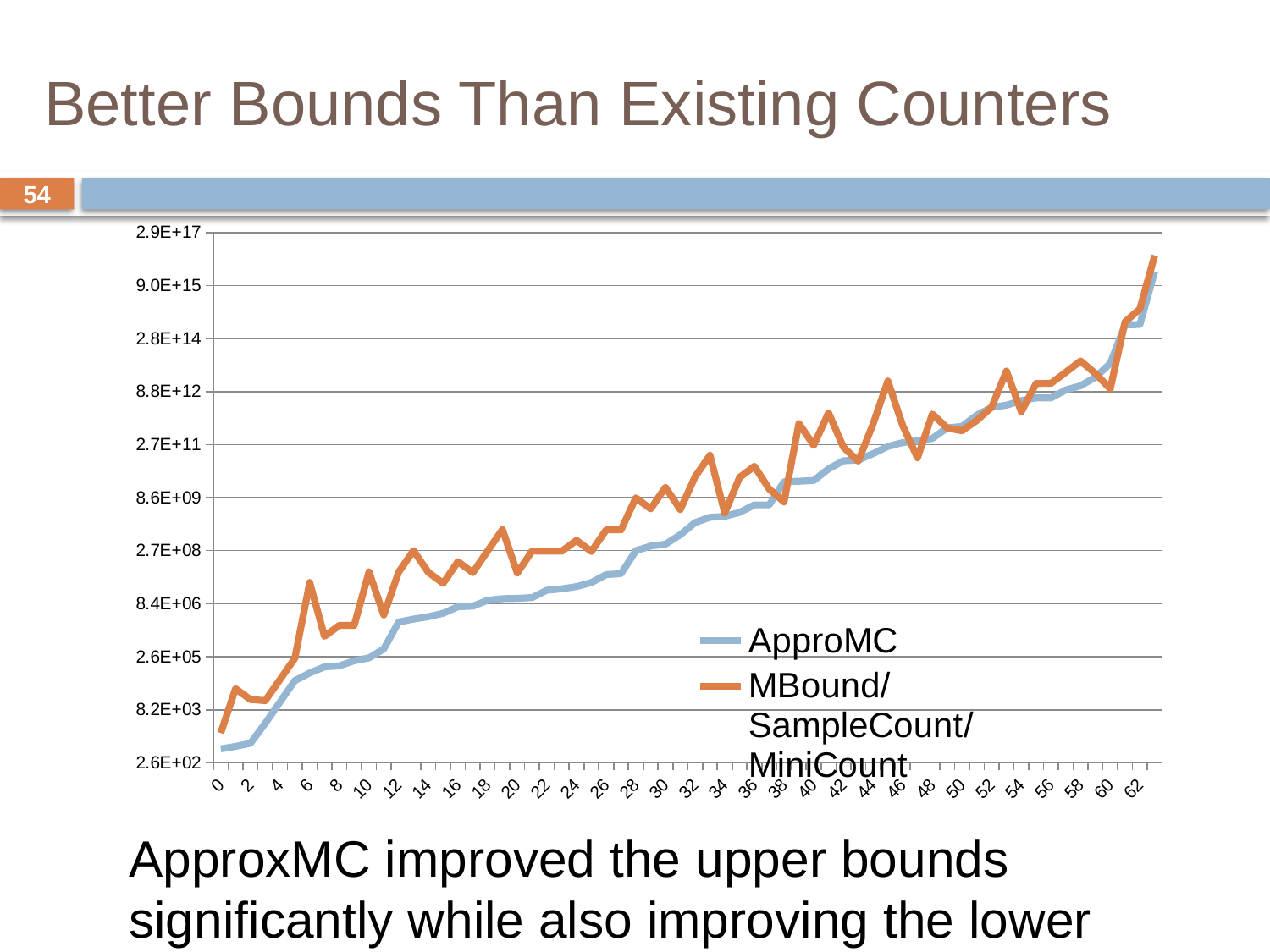

# Better Bounds Than Existing Counters
54

### Chart

| Category |  |  |
|---|---|---|
| 0.0 | 637.0 | 1794.0 |
| 1.0 | 749.0 | 32480.0 |
| 2.0 | 915.0 | 16016.0 |
| 3.0 | 3350.0 | 14860.0 |
| 4.0 | 13700.0 | 59360.0 |
| 5.0 | 54800.0 | 237400.0 |
| 6.0 | 90600.0 | 33559500.0 |
| 7.0 | 134900.0 | 992700.0 |
| 8.0 | 144200.0 | 2034500.0 |
| 9.0 | 201000.0 | 2016000.0 |
| 10.0 | 242000.0 | 66997000.0 |
| 11.0 | 438000.0 | 3993000.0 |
| 12.0 | 2530000.0 | 66050000.0 |
| 13.0 | 3060000.0 | 267902400.0 |
| 14.0 | 3580000.0 | 65410000.0 |
| 15.0 | 4470000.0 | 31760000.0 |
| 16.0 | 6890000.0 | 131050000.0 |
| 17.0 | 7140000.0 | 63820000.0 |
| 18.0 | 10470000.0 | 263670000.0 |
| 19.0 | 11660000.0 | 1065280000.0 |
| 20.0 | 11900000.0 | 62130000.0 |
| 21.0 | 12500000.0 | 262300000.0 |
| 22.0 | 20300000.0 | 259340000.0 |
| 23.0 | 22100000.0 | 259610000.0 |
| 24.0 | 25700000.0 | 526000000.0 |
| 25.0 | 33400000.0 | 253800000.0 |
| 26.0 | 56100000.0 | 1045800000.0 |
| 27.0 | 59700000.0 | 1044100000.0 |
| 28.0 | 267000000.0 | 8473000000.0 |
| 29.0 | 363000000.0 | 4127000000.0 |
| 30.0 | 410000000.0 | 17015000000.0 |
| 31.0 | 760000000.0 | 3951000000.0 |
| 32.0 | 1682000000.0 | 33662000000.0 |
| 33.0 | 2370000000.0 | 136999959100.0 |
| 34.0 | 2520000000.0 | 3110000000.0 |
| 35.0 | 3280000000.0 | 32250000000.0 |
| 36.0 | 5350000000.0 | 66550000000.0 |
| 37.0 | 5350000000.0 | 15050000000.0 |
| 38.0 | 24400000000.0 | 6500000000.0 |
| 39.0 | 25100000000.0 | 1089300000000.0 |
| 40.0 | 26300000000.0 | 263000000000.0 |
| 41.0 | 56300000000.0 | 2181900000000.0 |
| 42.0 | 95300000000.0 | 233900000000.0 |
| 43.0 | 99800000000.0 | 92300000000.0 |
| 44.0 | 151600000000.0 | 1040200000000.0 |
| 45.0 | 244000000000.0 | 17486000000000.0 |
| 46.0 | 313000000000.0 | 967000000000.0 |
| 47.0 | 352000000000.0 | 116000000000.0 |
| 48.0 | 411000000000.0 | 2017000000000.0 |
| 49.0 | 820000000000.0 | 814000000000.0 |
| 50.0 | 901000000000.0 | 679000000000.0 |
| 51.0 | 1881000000000.0 | 1335000000000.0 |
| 52.0 | 3130000000000.0 | 3160000000000.0 |
| 53.0 | 3600000000000.0 | 33520000000000.0 |
| 54.0 | 4850000000000.0 | 2340000000000.0 |
| 55.0 | 5790000000000.0 | 14890000000000.0 |
| 56.0 | 5790000000000.0 | 15020000000000.0 |
| 57.0 | 9750000000000.0 | 30950000000000.0 |
| 58.0 | 12850000000000.0 | 64730000000000.0 |
| 59.0 | 22500000000000.0 | 28600000000000.0 |
| 60.0 | 55100000000000.0 | 10500000000000.0 |
| 61.0 | 682000000000000.0 | 832000000000000.0 |
| 62.0 | 702000000000000.0 | 1950000000000000.0 |
| 63.0 | 2.24e+16 | 6.45e+16 |
ApproxMC improved the upper bounds significantly while also improving the lower bounds